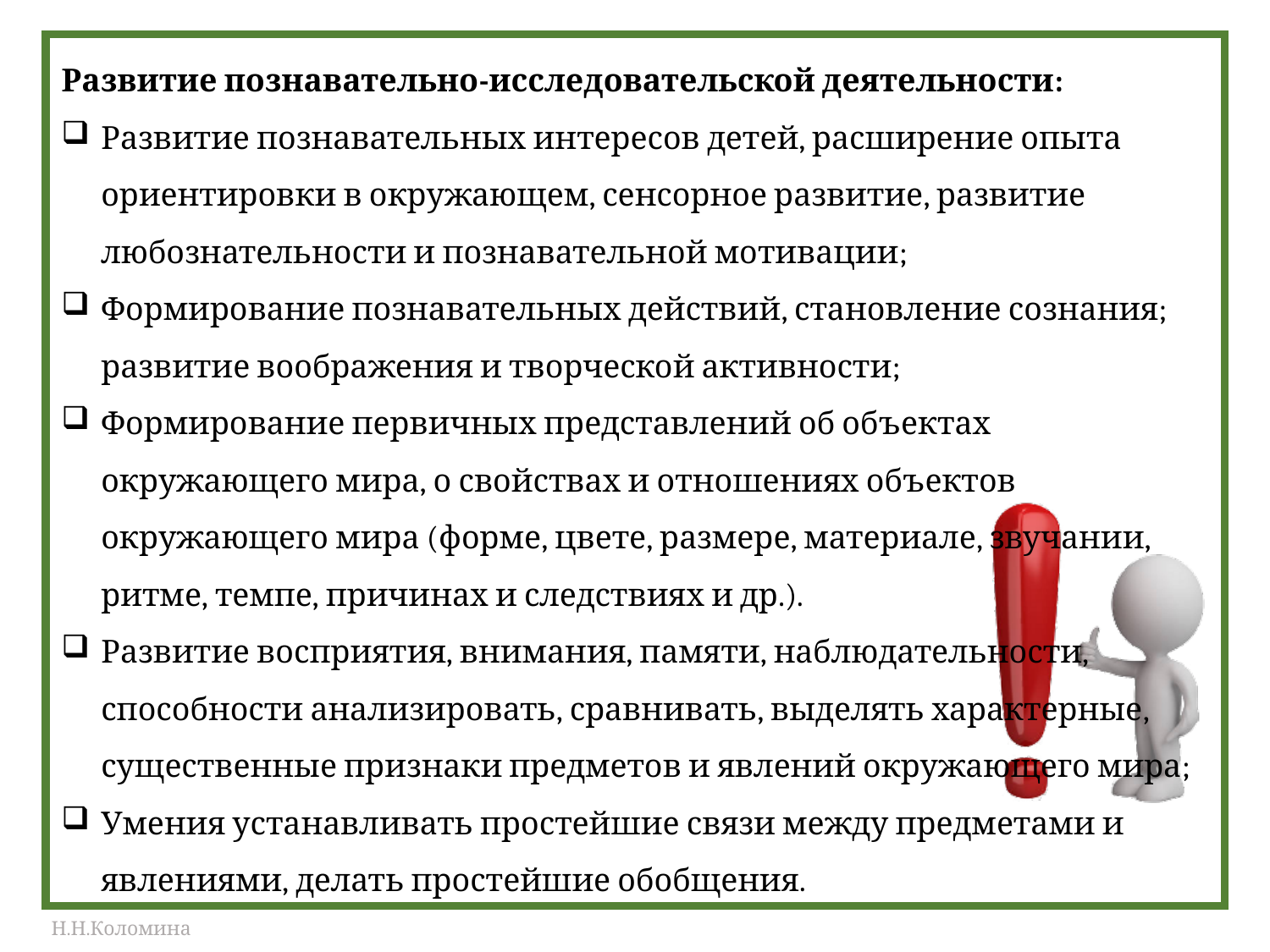

Развитие познавательно-исследовательской деятельности:
Развитие познавательных интересов детей, расширение опыта ориентировки в окружающем, сенсорное развитие, развитие любознательности и познавательной мотивации;
Формирование познавательных действий, становление сознания; развитие воображения и творческой активности;
Формирование первичных представлений об объектах окружающего мира, о свойствах и отношениях объектов окружающего мира (форме, цвете, размере, материале, звучании, ритме, темпе, причинах и следствиях и др.).
Развитие восприятия, внимания, памяти, наблюдательности, способности анализировать, сравнивать, выделять характерные, существенные признаки предметов и явлений окружающего мира;
Умения устанавливать простейшие связи между предметами и явлениями, делать простейшие обобщения.